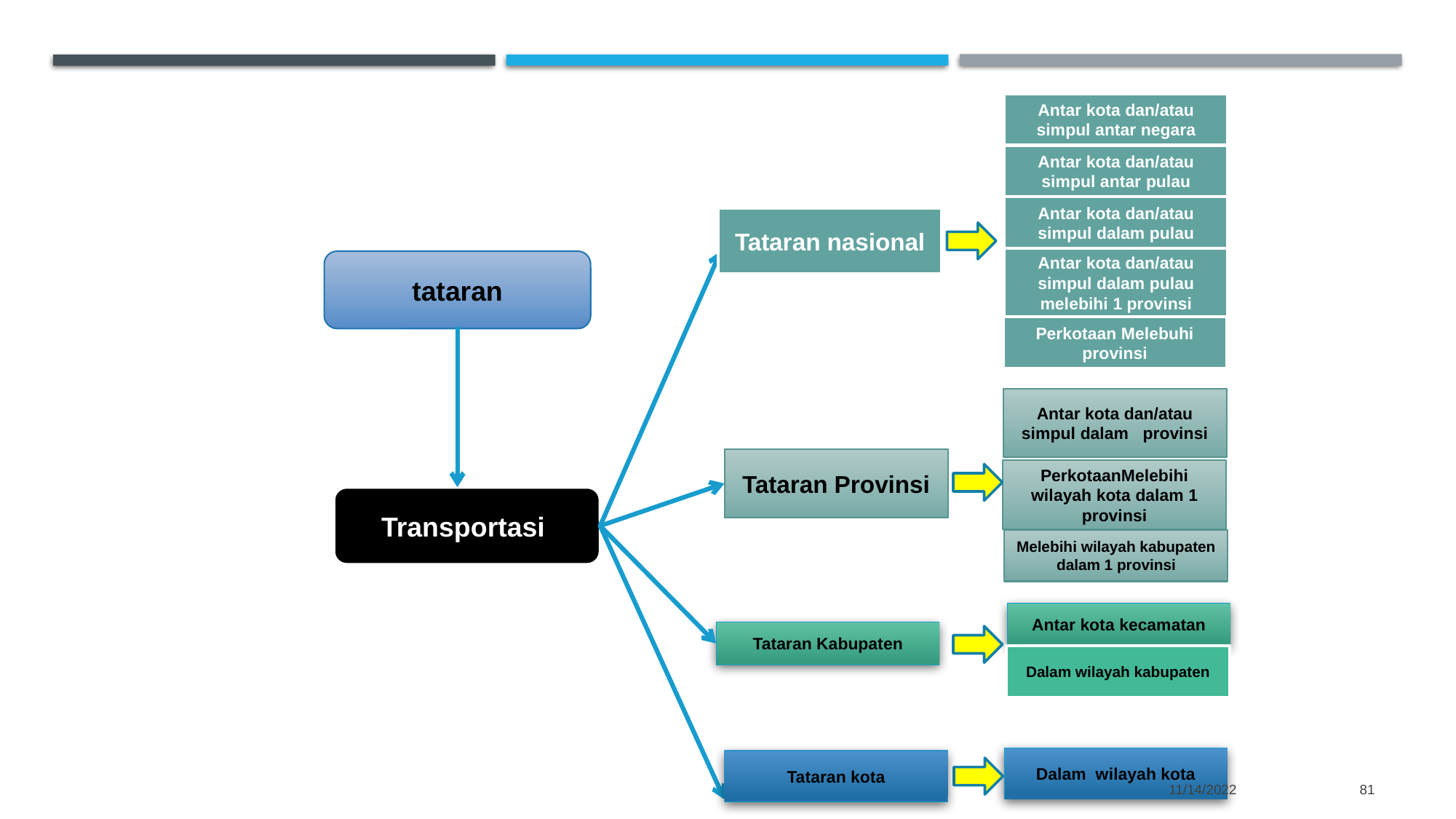

Antar kota dan/atau simpul antar negara
Antar kota dan/atau simpul antar pulau
Antar kota dan/atau simpul dalam pulau
Tataran nasional

Antar kota dan/atau simpul dalam pulau melebihi 1 provinsi
tataran
Perkotaan Melebuhi provinsi
Antar kota dan/atau simpul dalam   provinsi
Tataran Provinsi
PerkotaanMelebihi wilayah kota dalam 1 provinsi

Transportasi
Melebihi wilayah kabupaten dalam 1 provinsi
Antar kota kecamatan
Tataran Kabupaten

Dalam wilayah kabupaten
Dalam  wilayah kota
Tataran kota

11/14/2022
81